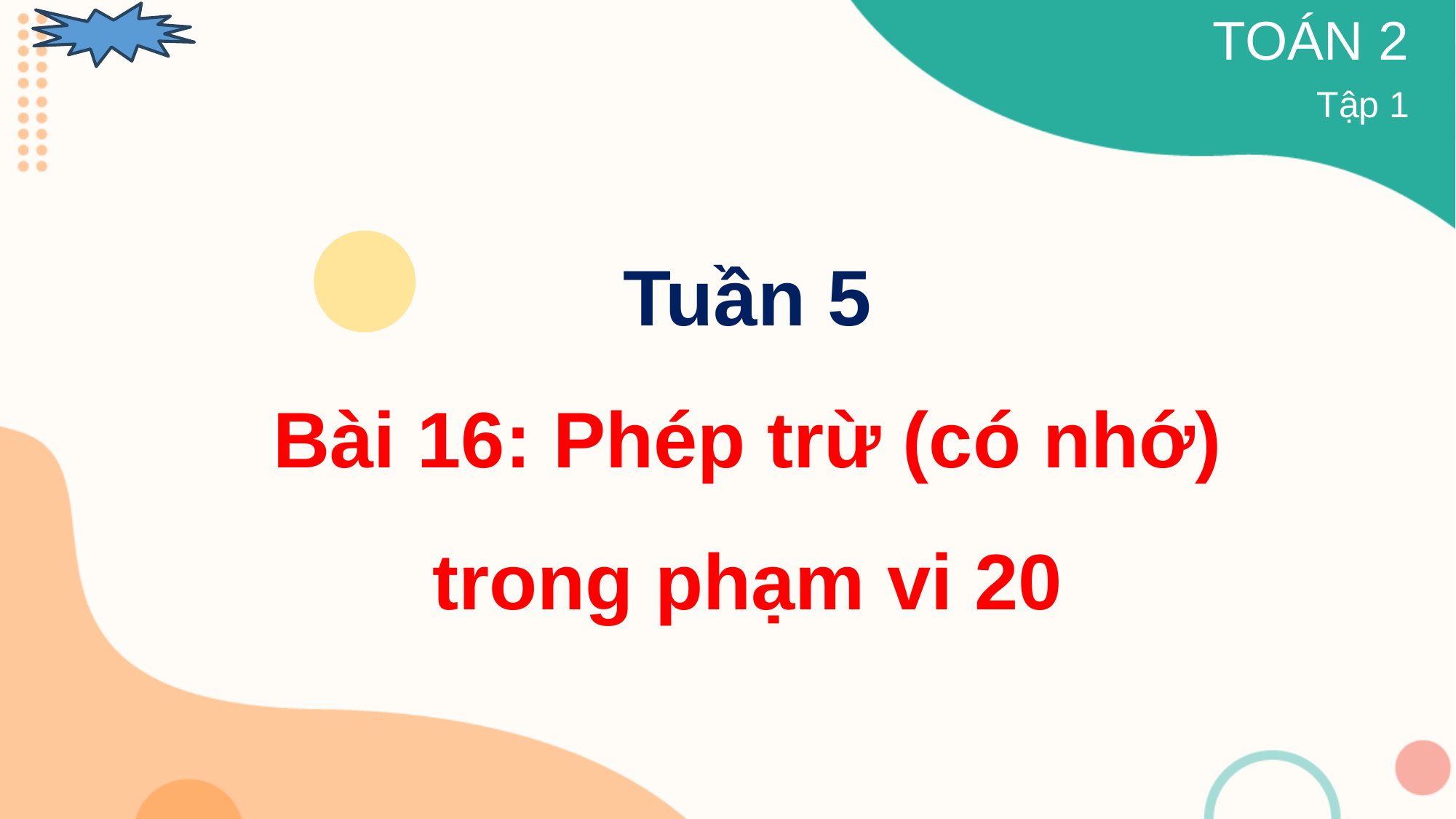

TOÁN 2

Tập 1
Tuần 5
Bài 16: Phép trừ (có nhớ)
trong phạm vi 20